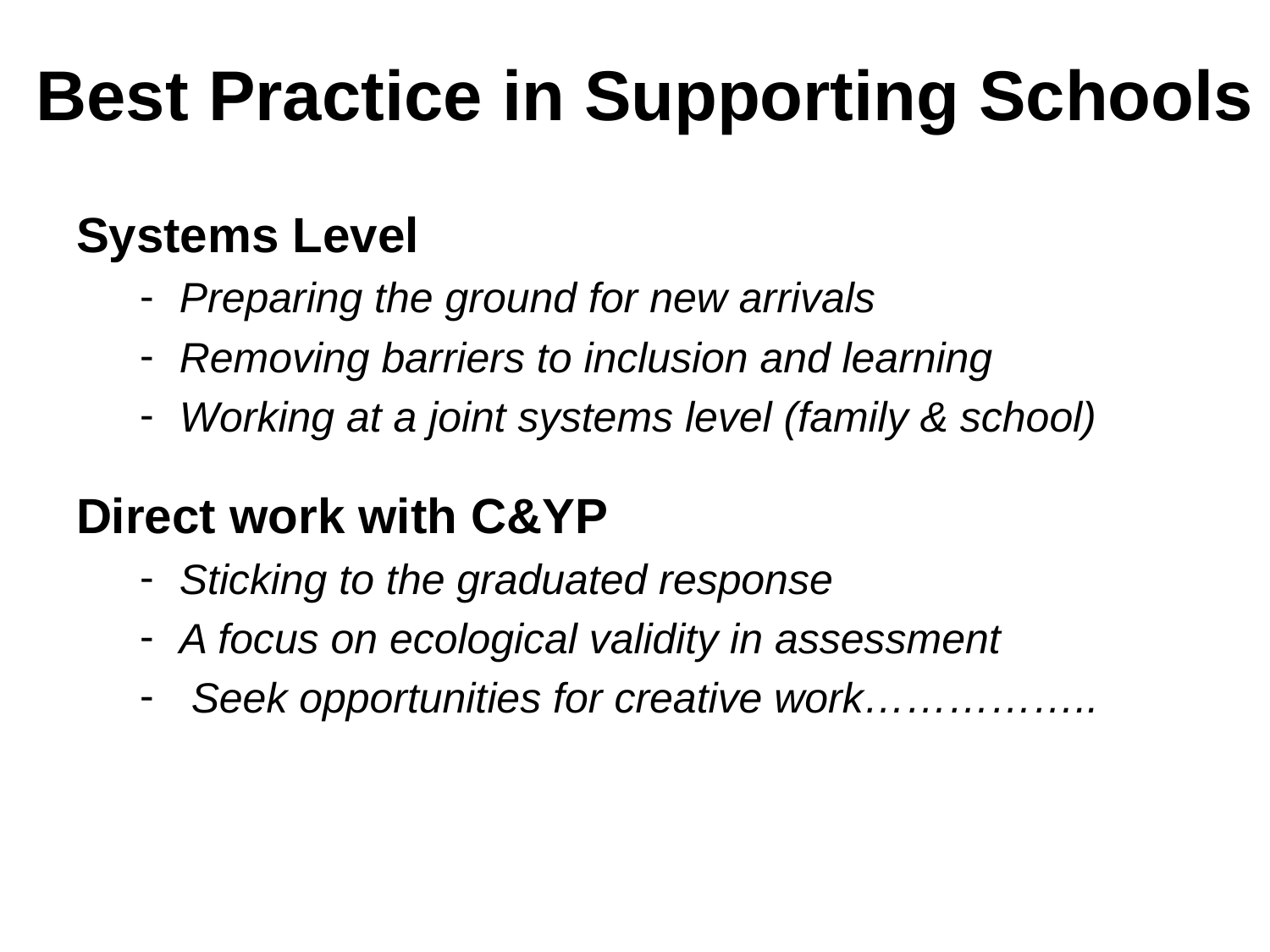

# Best Practice in Supporting Schools
Systems Level
Preparing the ground for new arrivals
Removing barriers to inclusion and learning
Working at a joint systems level (family & school)

Direct work with C&YP
Sticking to the graduated response
A focus on ecological validity in assessment
 Seek opportunities for creative work……………..